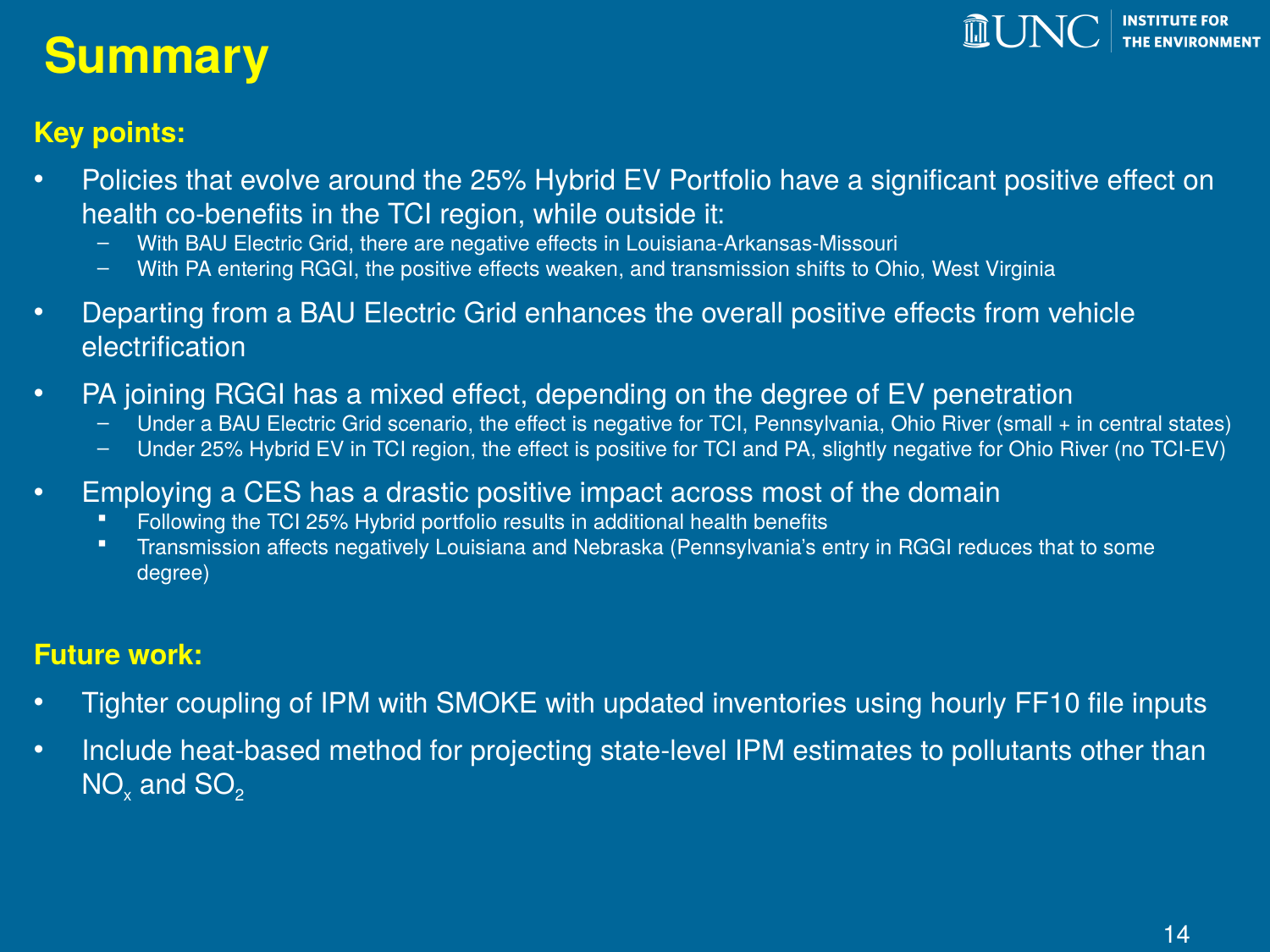

# Summary
Key points:
Policies that evolve around the 25% Hybrid EV Portfolio have a significant positive effect on health co-benefits in the TCI region, while outside it:
With BAU Electric Grid, there are negative effects in Louisiana-Arkansas-Missouri
With PA entering RGGI, the positive effects weaken, and transmission shifts to Ohio, West Virginia
Departing from a BAU Electric Grid enhances the overall positive effects from vehicle electrification
PA joining RGGI has a mixed effect, depending on the degree of EV penetration
Under a BAU Electric Grid scenario, the effect is negative for TCI, Pennsylvania, Ohio River (small + in central states)
Under 25% Hybrid EV in TCI region, the effect is positive for TCI and PA, slightly negative for Ohio River (no TCI-EV)
Employing a CES has a drastic positive impact across most of the domain
Following the TCI 25% Hybrid portfolio results in additional health benefits
Transmission affects negatively Louisiana and Nebraska (Pennsylvania’s entry in RGGI reduces that to some degree)

Future work:
Tighter coupling of IPM with SMOKE with updated inventories using hourly FF10 file inputs
Include heat-based method for projecting state-level IPM estimates to pollutants other than NOx and SO2